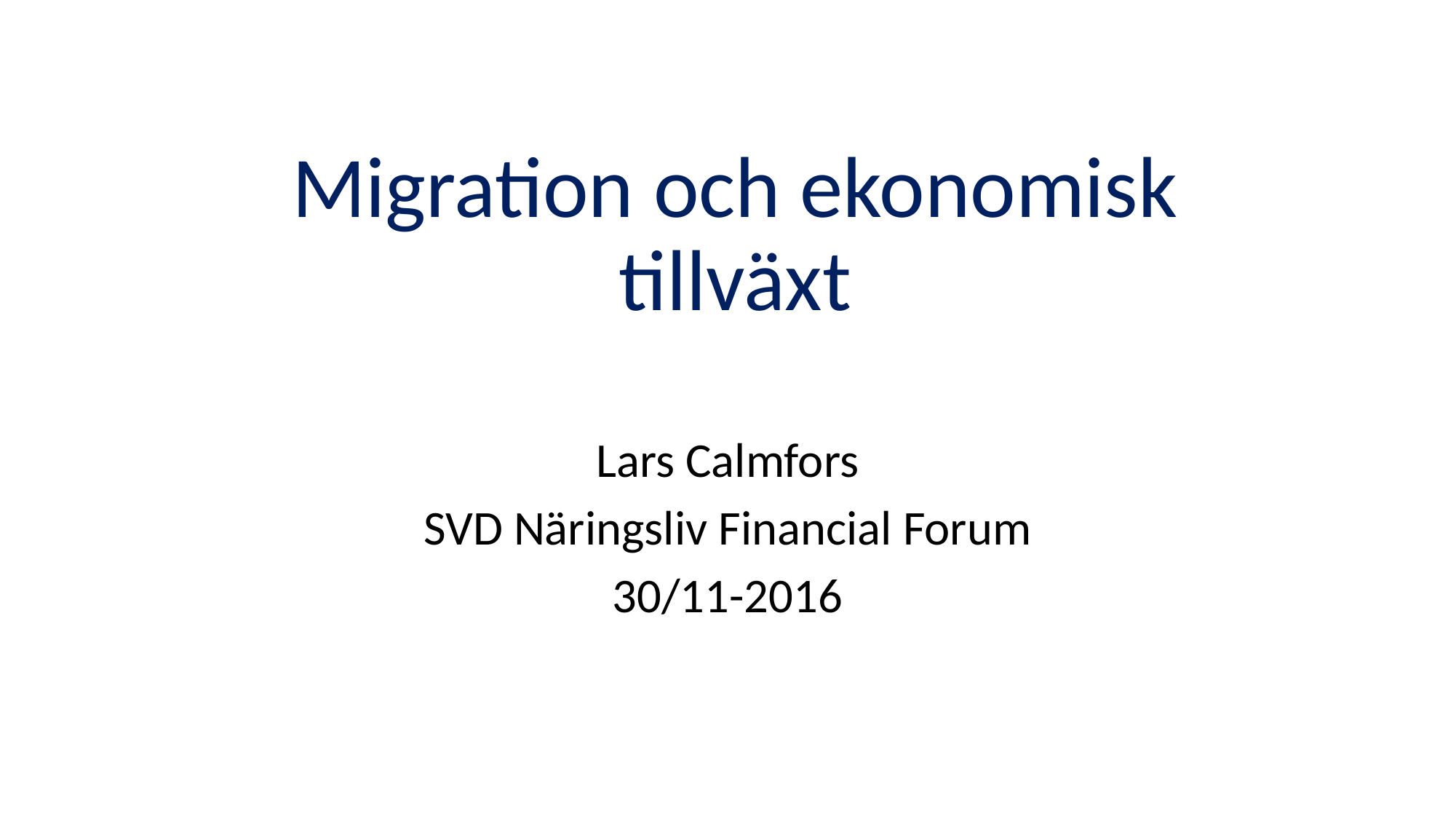

# Migration och ekonomisk tillväxt
Lars Calmfors
SVD Näringsliv Financial Forum
30/11-2016